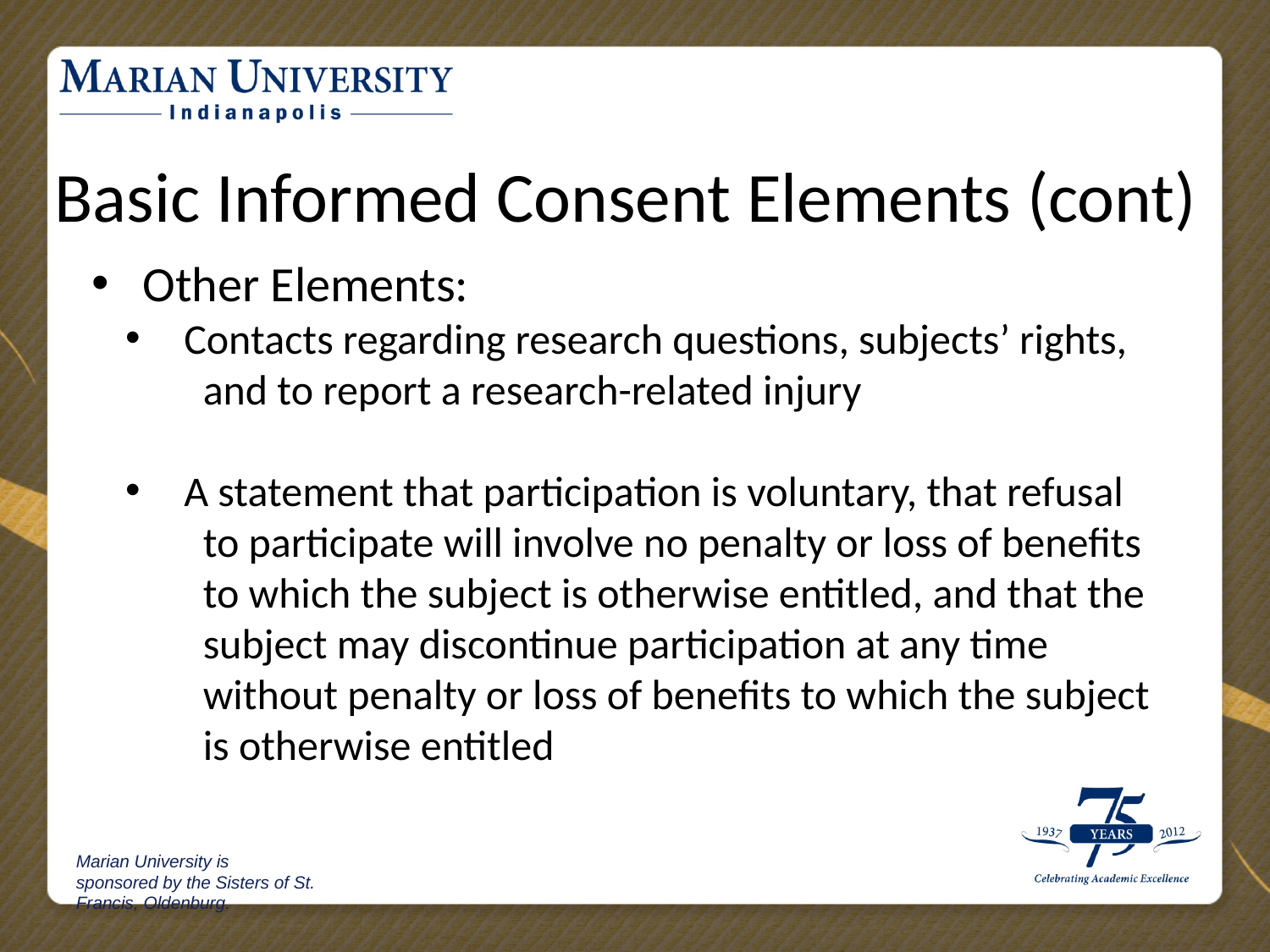

Basic Informed Consent Elements (cont)
   Other Elements:
   Contacts regarding research questions, subjects’ rights,
     and to report a research-related injury

   A statement that participation is voluntary, that refusal
     to participate will involve no penalty or loss of benefits
     to which the subject is otherwise entitled, and that the
     subject may discontinue participation at any time
     without penalty or loss of benefits to which the subject
     is otherwise entitled